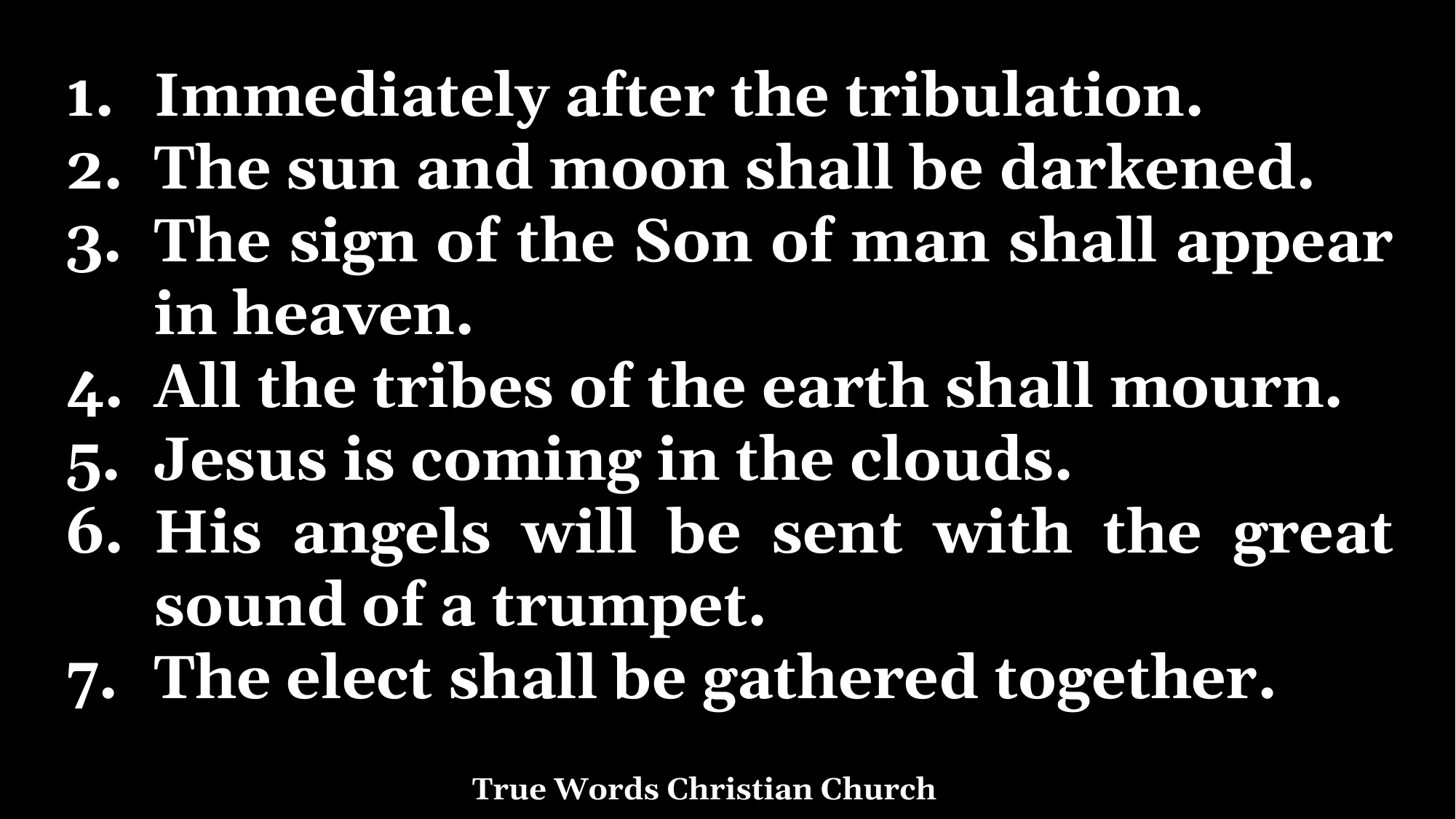

Immediately after the tribulation.
The sun and moon shall be darkened.
The sign of the Son of man shall appear in heaven.
All the tribes of the earth shall mourn.
Jesus is coming in the clouds.
His angels will be sent with the great sound of a trumpet.
The elect shall be gathered together.
True Words Christian Church